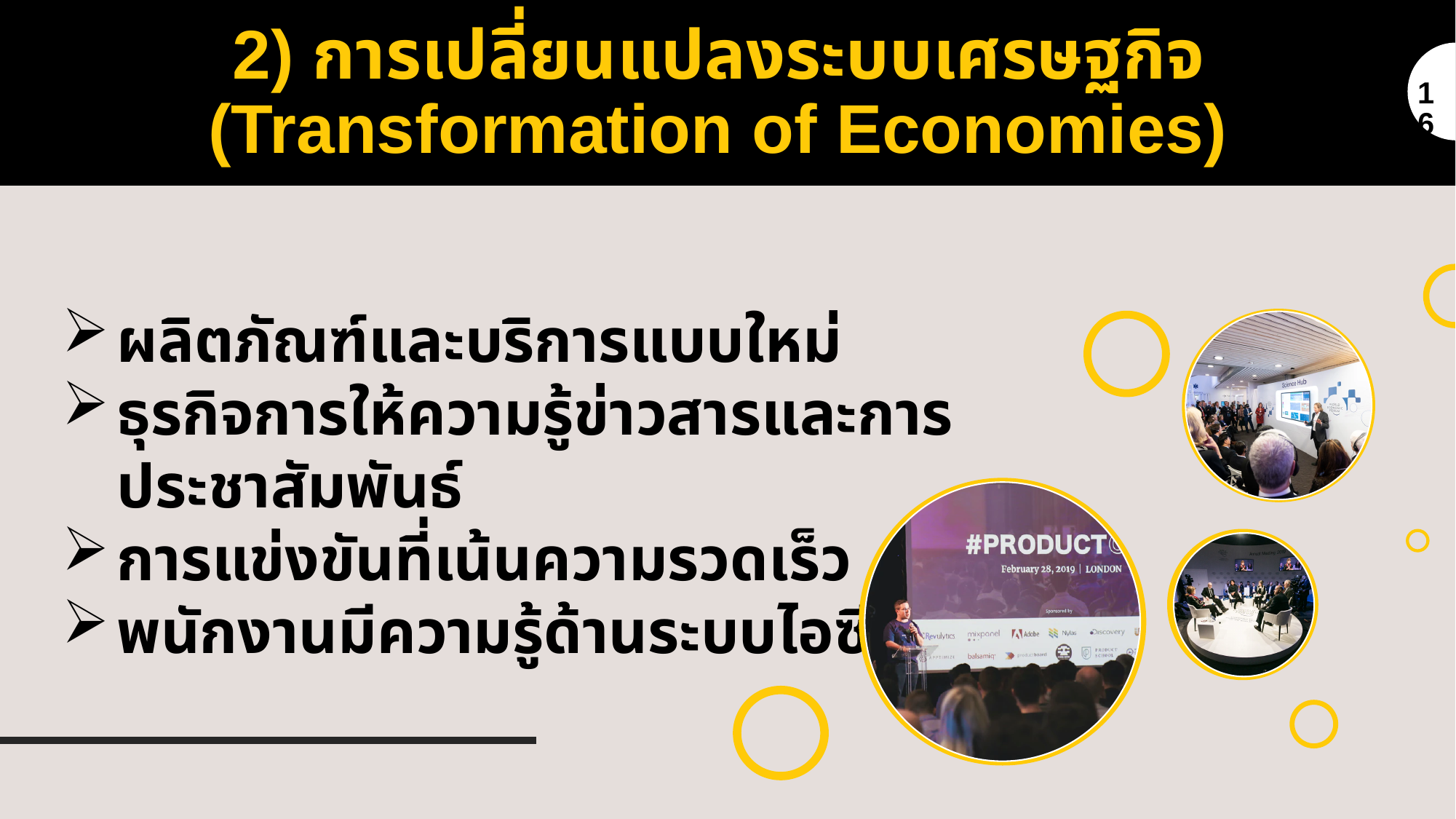

# 2) การเปลี่ยนแปลงระบบเศรษฐกิจ (Transformation of Economies)
16

ผลิตภัณฑ์และบริการแบบใหม่
ธุรกิจการให้ความรู้ข่าวสารและการประชาสัมพันธ์
การแข่งขันที่เน้นความรวดเร็ว
พนักงานมีความรู้ด้านระบบไอซีทีน้อย